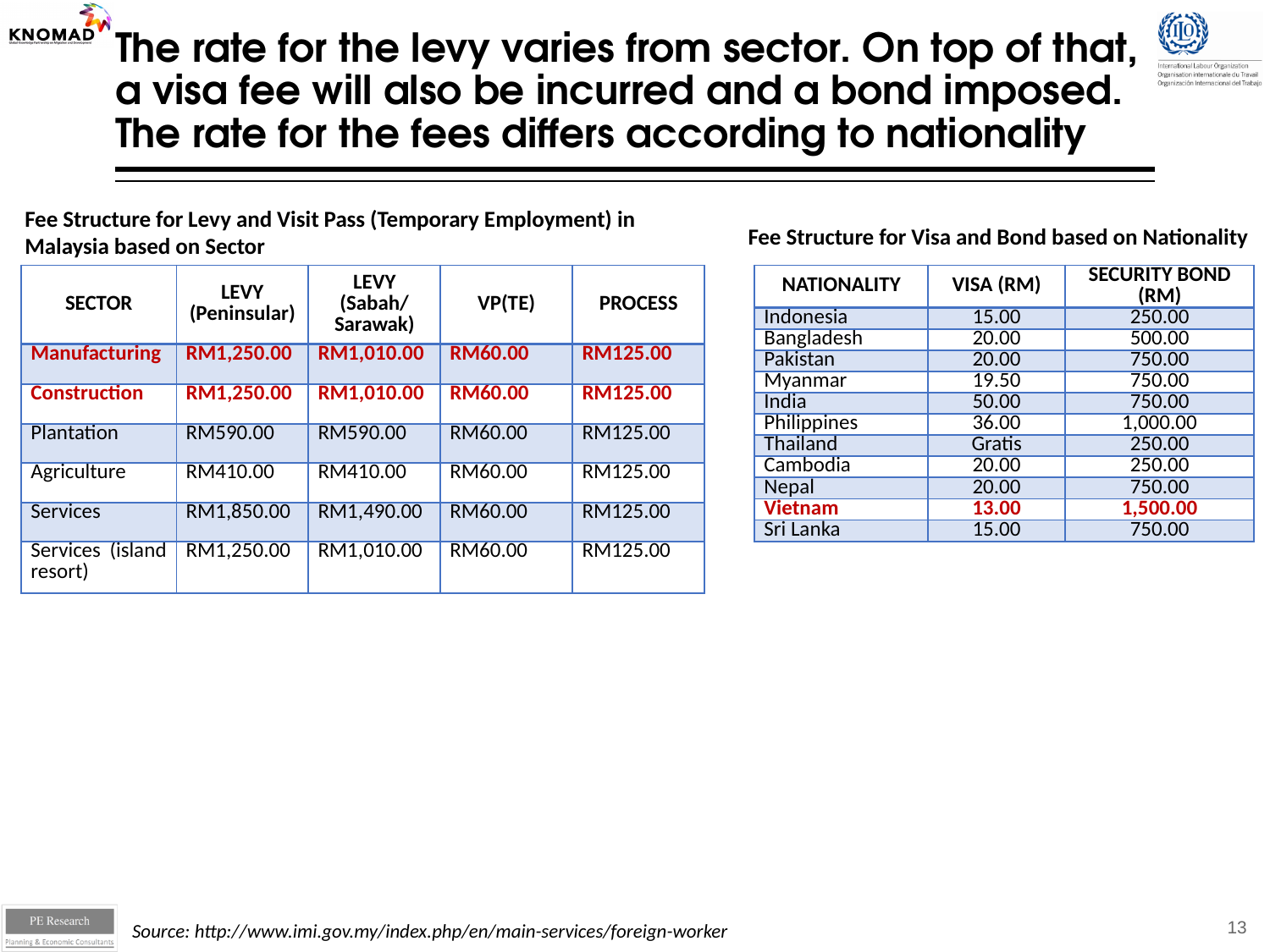

# The rate for the levy varies from sector. On top of that, a visa fee will also be incurred and a bond imposed. The rate for the fees differs according to nationality
Fee Structure for Levy and Visit Pass (Temporary Employment) in Malaysia based on Sector
Fee Structure for Visa and Bond based on Nationality
| SECTOR | LEVY (Peninsular) | LEVY (Sabah/ Sarawak) | VP(TE) | PROCESS |
| --- | --- | --- | --- | --- |
| Manufacturing | RM1,250.00 | RM1,010.00 | RM60.00 | RM125.00 |
| Construction | RM1,250.00 | RM1,010.00 | RM60.00 | RM125.00 |
| Plantation | RM590.00 | RM590.00 | RM60.00 | RM125.00 |
| Agriculture | RM410.00 | RM410.00 | RM60.00 | RM125.00 |
| Services | RM1,850.00 | RM1,490.00 | RM60.00 | RM125.00 |
| Services (island resort) | RM1,250.00 | RM1,010.00 | RM60.00 | RM125.00 |
| NATIONALITY | VISA (RM) | SECURITY BOND (RM) |
| --- | --- | --- |
| Indonesia | 15.00 | 250.00 |
| Bangladesh | 20.00 | 500.00 |
| Pakistan | 20.00 | 750.00 |
| Myanmar | 19.50 | 750.00 |
| India | 50.00 | 750.00 |
| Philippines | 36.00 | 1,000.00 |
| Thailand | Gratis | 250.00 |
| Cambodia | 20.00 | 250.00 |
| Nepal | 20.00 | 750.00 |
| Vietnam | 13.00 | 1,500.00 |
| Sri Lanka | 15.00 | 750.00 |
13
Source: http://www.imi.gov.my/index.php/en/main-services/foreign-worker